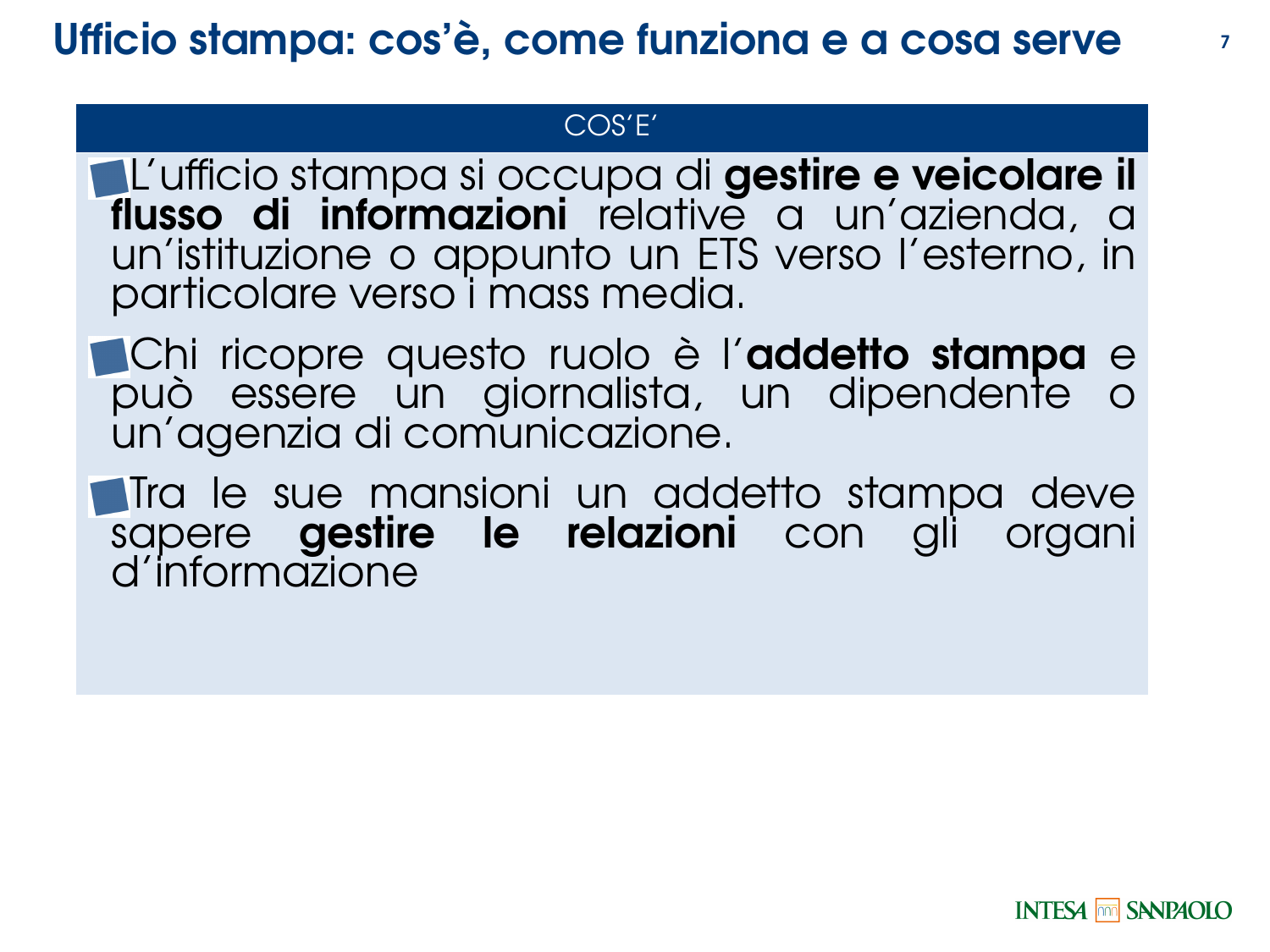

Ufficio stampa: cos’è, come funziona e a cosa serve
7
| COS’E’ |
| --- |
| L’ufficio stampa si occupa di gestire e veicolare il flusso di informazioni relative a un’azienda, a un’istituzione o appunto un ETS verso l’esterno, in particolare verso i mass media. Chi ricopre questo ruolo è l’addetto stampa e può essere un giornalista, un dipendente o un’agenzia di comunicazione. Tra le sue mansioni un addetto stampa deve sapere gestire le relazioni con gli organi d’informazione |